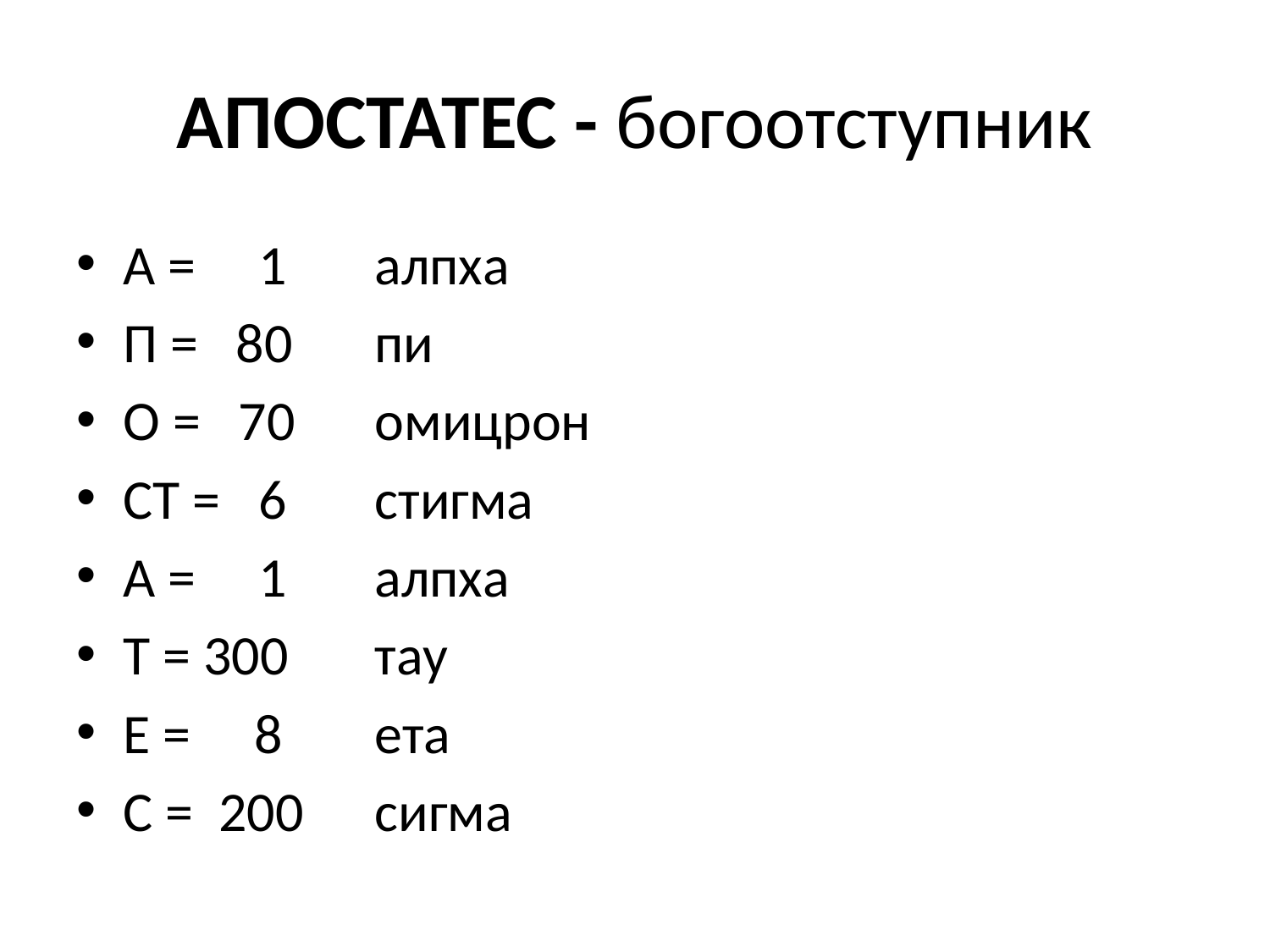

# АПОСТАТЕС - богоотступник
А =     1 	алпха
П =   80	пи
О =   70 	омицрон
СТ =   6	стигма
А =     1 	алпха
Т = 300 	тау
Е =     8 	ета
С =  200 	сигма